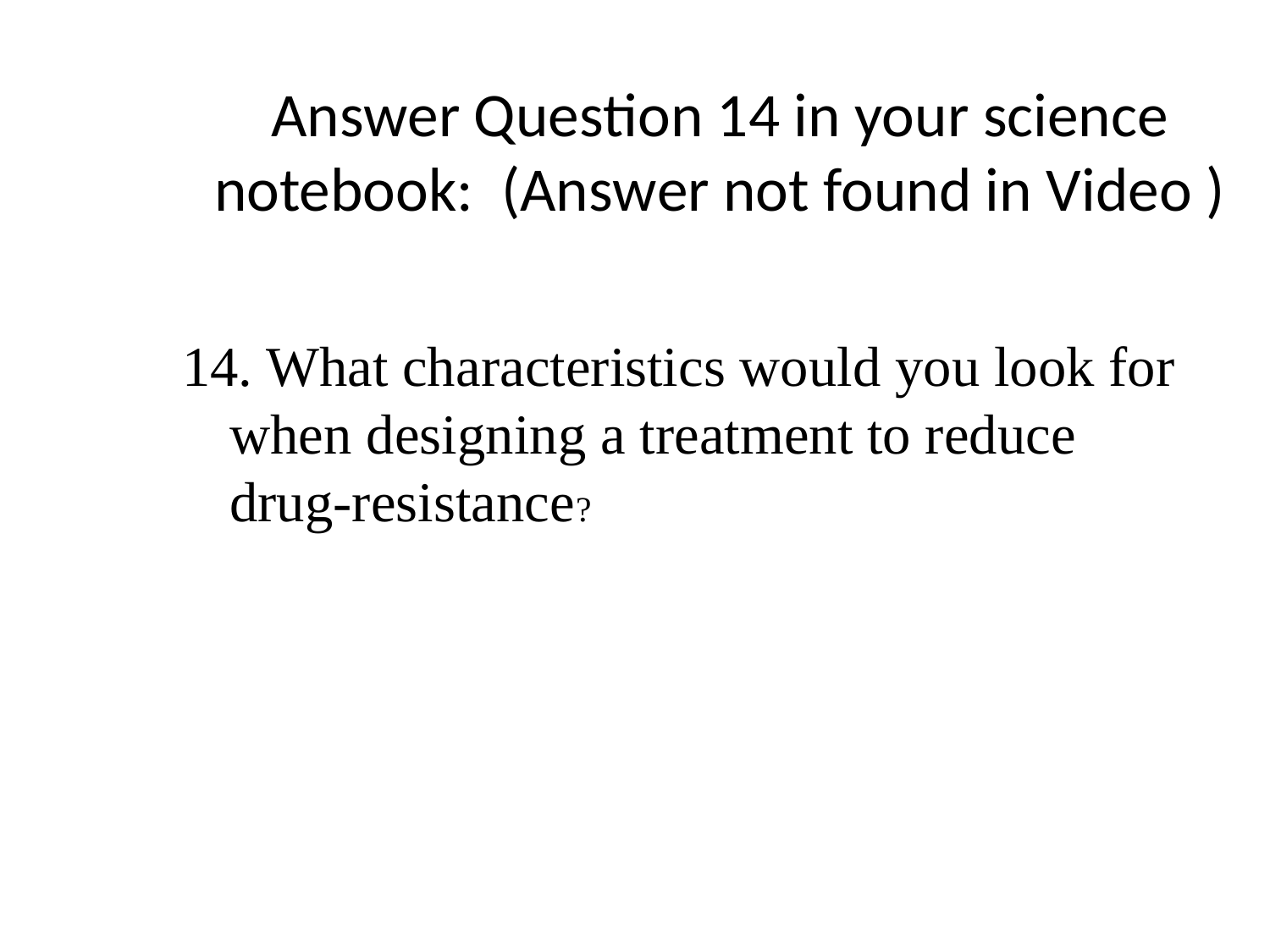

# Answer Question 14 in your science notebook:  (Answer not found in Video )
14. What characteristics would you look for when designing a treatment to reduce drug-resistance?